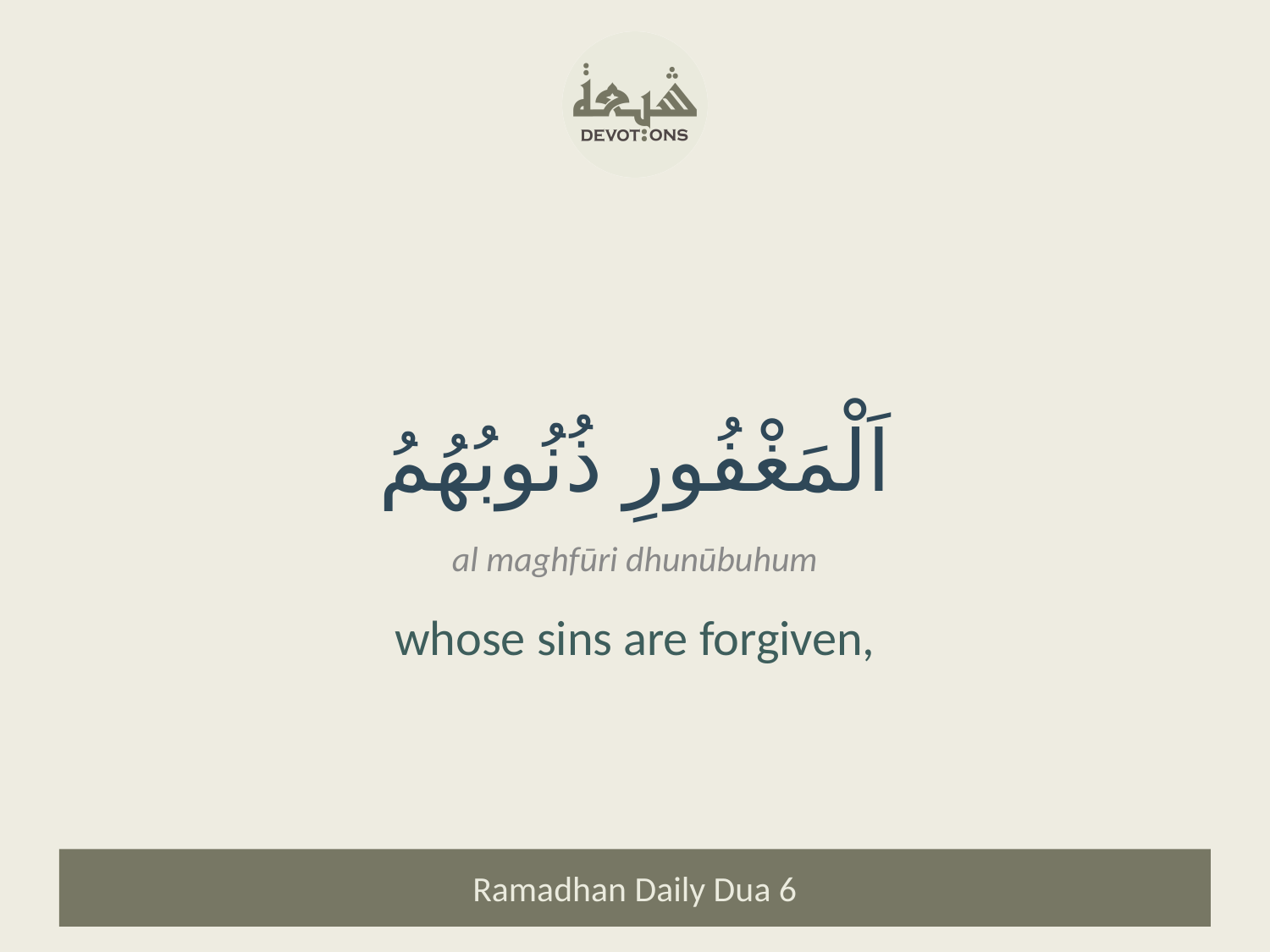

اَلْمَغْفُورِ ذُنُوبُهُمُ
al maghfūri dhunūbuhum
whose sins are forgiven,
Ramadhan Daily Dua 6